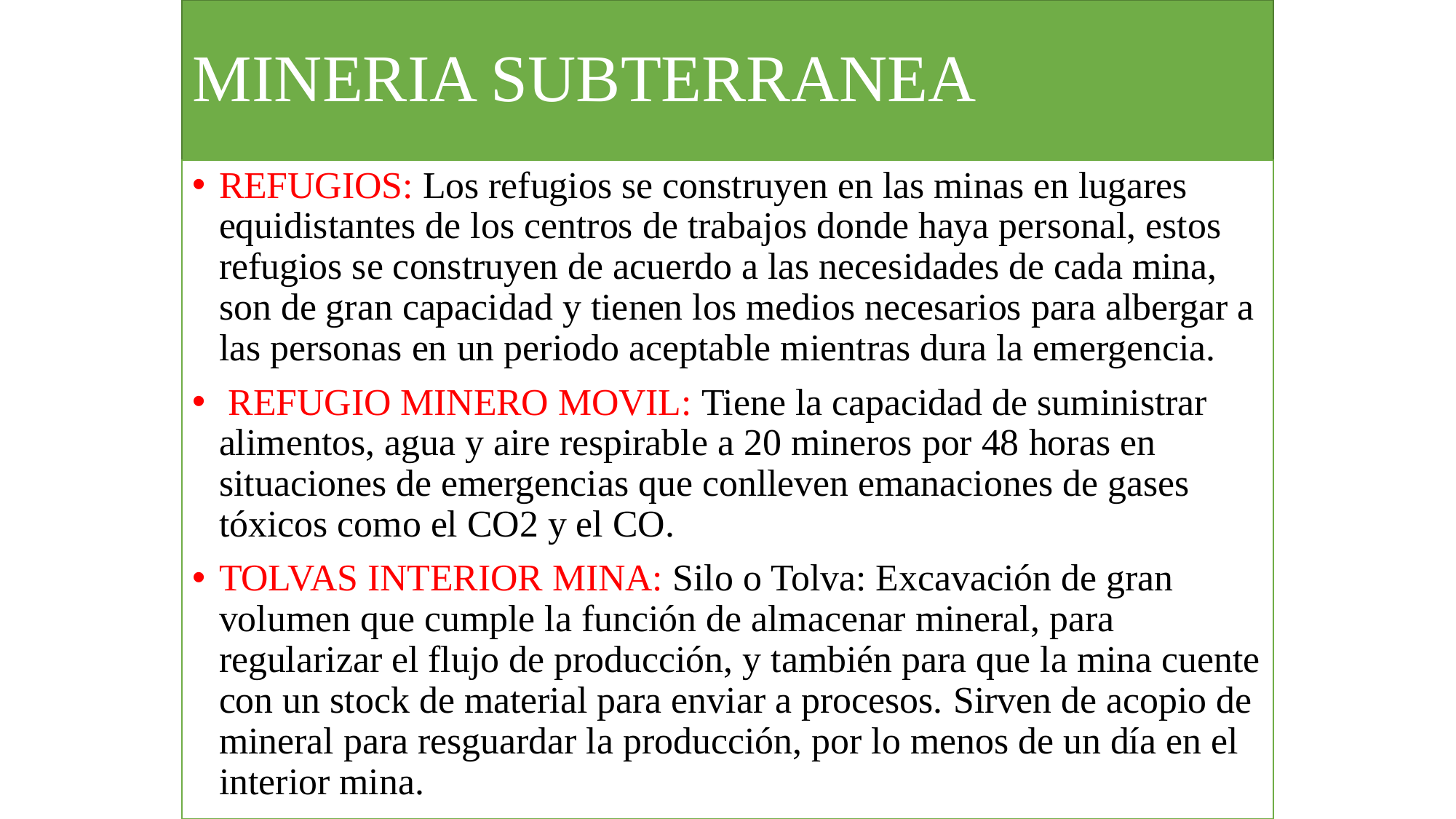

# MINERIA SUBTERRANEA
REFUGIOS: Los refugios se construyen en las minas en lugares equidistantes de los centros de trabajos donde haya personal, estos refugios se construyen de acuerdo a las necesidades de cada mina, son de gran capacidad y tienen los medios necesarios para albergar a las personas en un periodo aceptable mientras dura la emergencia.
 REFUGIO MINERO MOVIL: Tiene la capacidad de suministrar alimentos, agua y aire respirable a 20 mineros por 48 horas en situaciones de emergencias que conlleven emanaciones de gases tóxicos como el CO2 y el CO.
TOLVAS INTERIOR MINA: Silo o Tolva: Excavación de gran volumen que cumple la función de almacenar mineral, para regularizar el flujo de producción, y también para que la mina cuente con un stock de material para enviar a procesos. Sirven de acopio de mineral para resguardar la producción, por lo menos de un día en el interior mina.